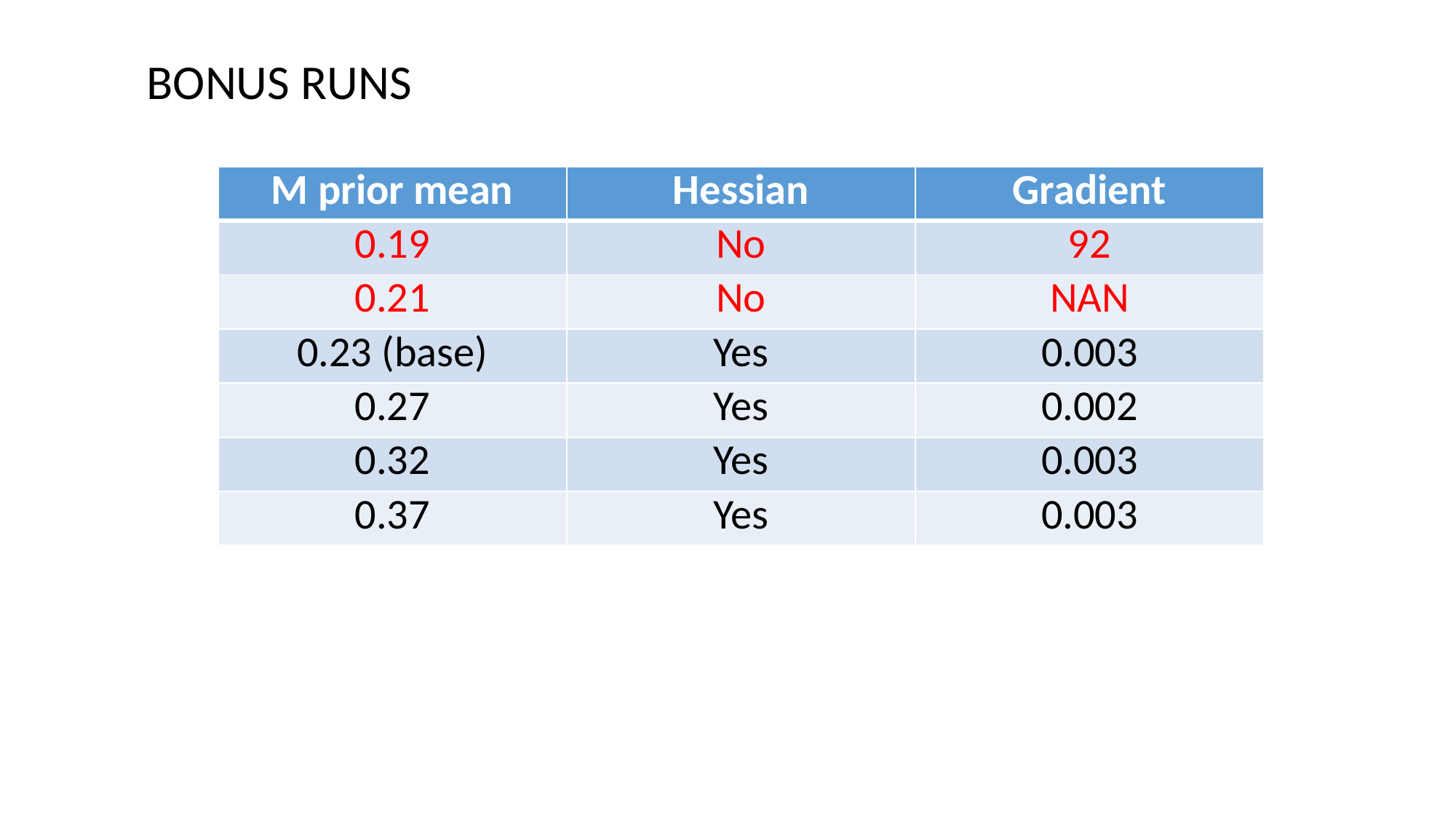

BONUS RUNS
| M prior mean | Hessian | Gradient |
| --- | --- | --- |
| 0.19 | No | 92 |
| 0.21 | No | NAN |
| 0.23 (base) | Yes | 0.003 |
| 0.27 | Yes | 0.002 |
| 0.32 | Yes | 0.003 |
| 0.37 | Yes | 0.003 |